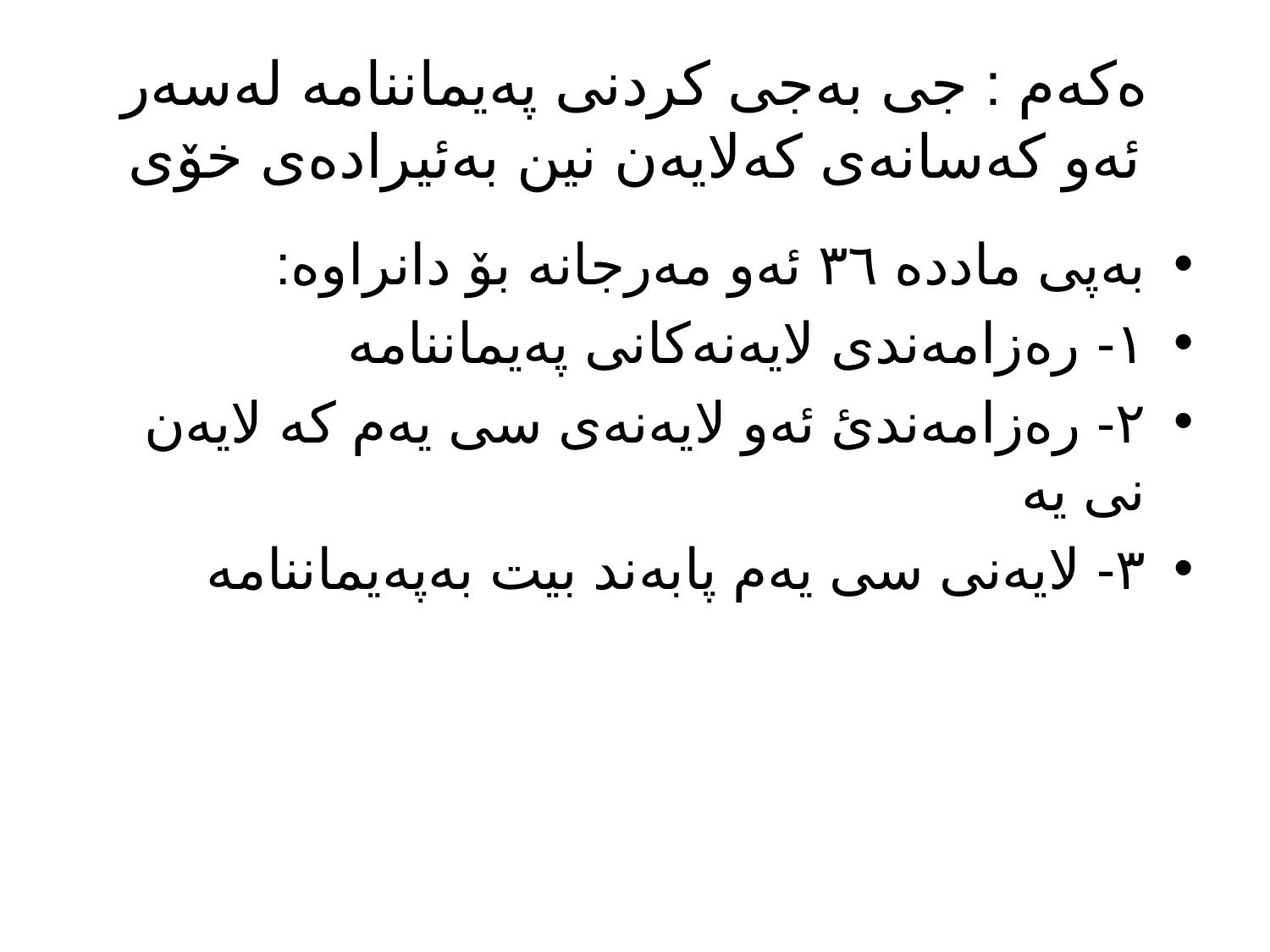

# ەکەم : جی بەجی کردنی پەیماننامە لەسەر ئەو کەسانەی کەلایەن نین بەئیرادەی خۆی
بەپی ماددە ٣٦ ئەو مەرجانە بۆ دانراوە:
١- رەزامەندی لایەنەکانی پەیماننامە
٢- رەزامەندئ ئەو لایەنەی سی یەم کە لایەن نی یە
٣- لایەنی سی یەم پابەند بیت بەپەیماننامە